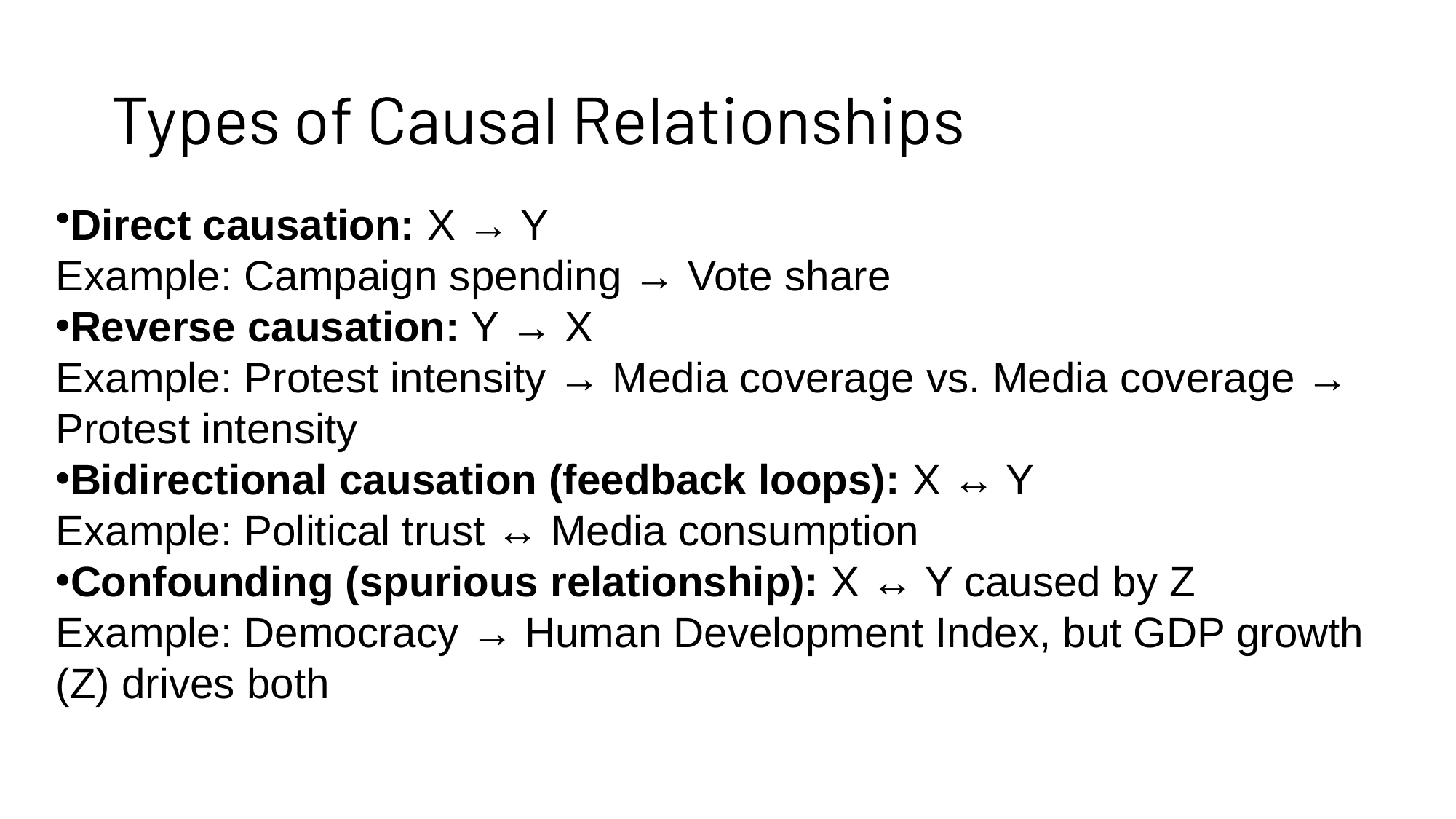

# Types of Causal Relationships
Direct causation: X → Y
Example: Campaign spending → Vote share
Reverse causation: Y → X
Example: Protest intensity → Media coverage vs. Media coverage → Protest intensity
Bidirectional causation (feedback loops): X ↔ Y
Example: Political trust ↔ Media consumption
Confounding (spurious relationship): X ↔ Y caused by Z
Example: Democracy → Human Development Index, but GDP growth (Z) drives both